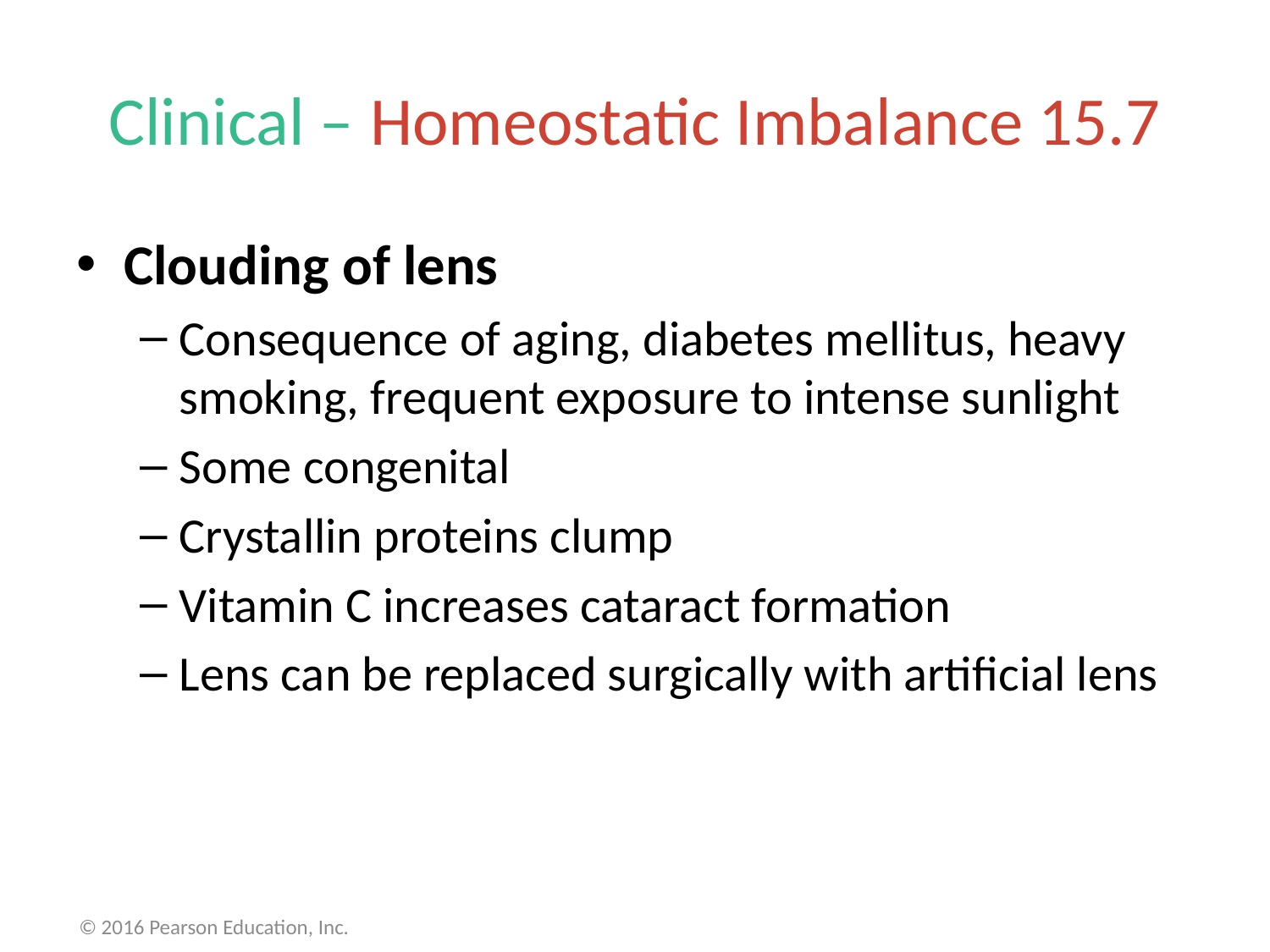

# Clinical – Homeostatic Imbalance 15.7
Clouding of lens
Consequence of aging, diabetes mellitus, heavy smoking, frequent exposure to intense sunlight
Some congenital
Crystallin proteins clump
Vitamin C increases cataract formation
Lens can be replaced surgically with artificial lens

© 2016 Pearson Education, Inc.